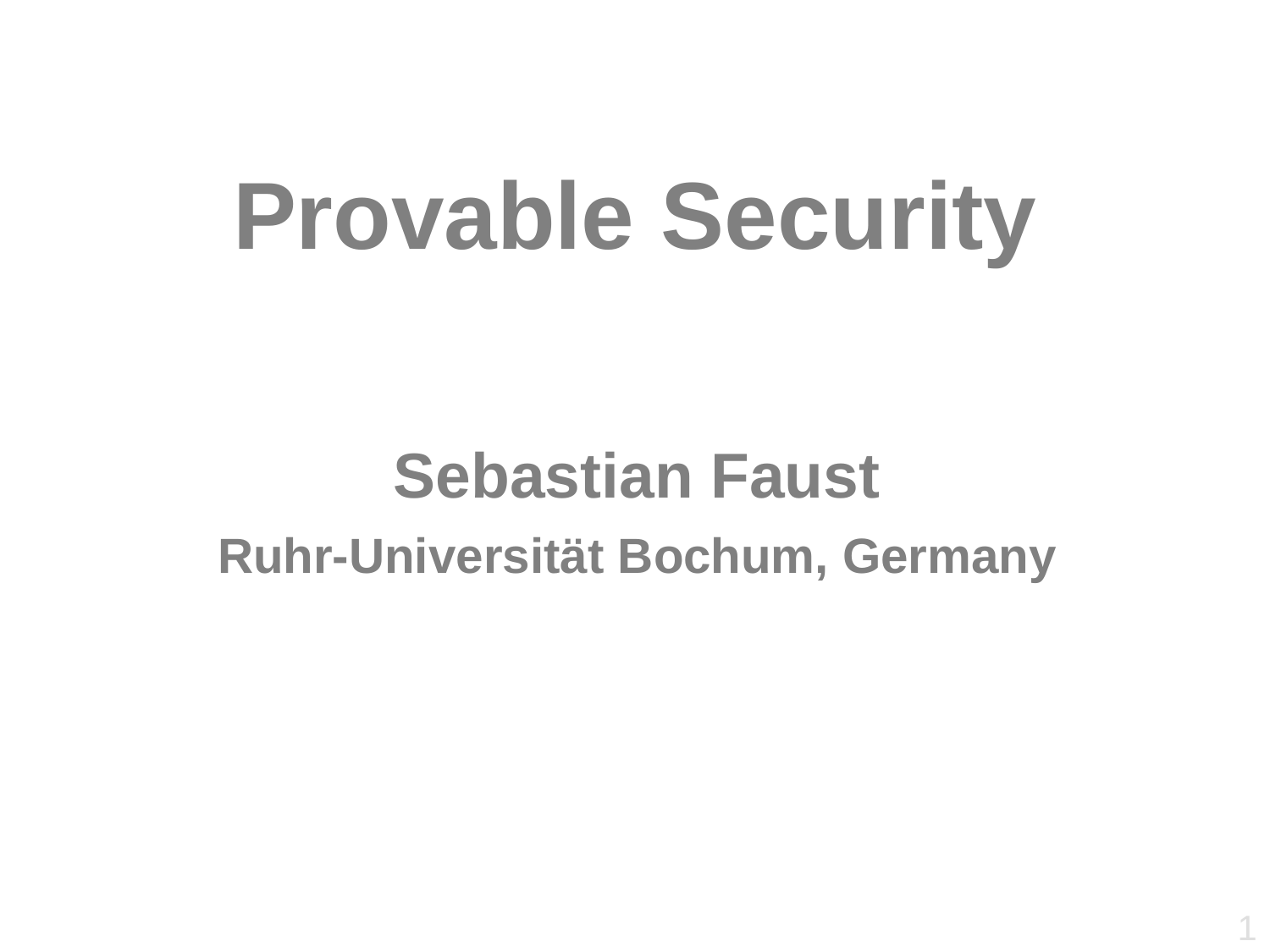

Provable Security
Sebastian Faust
Ruhr-Universität Bochum, Germany
1